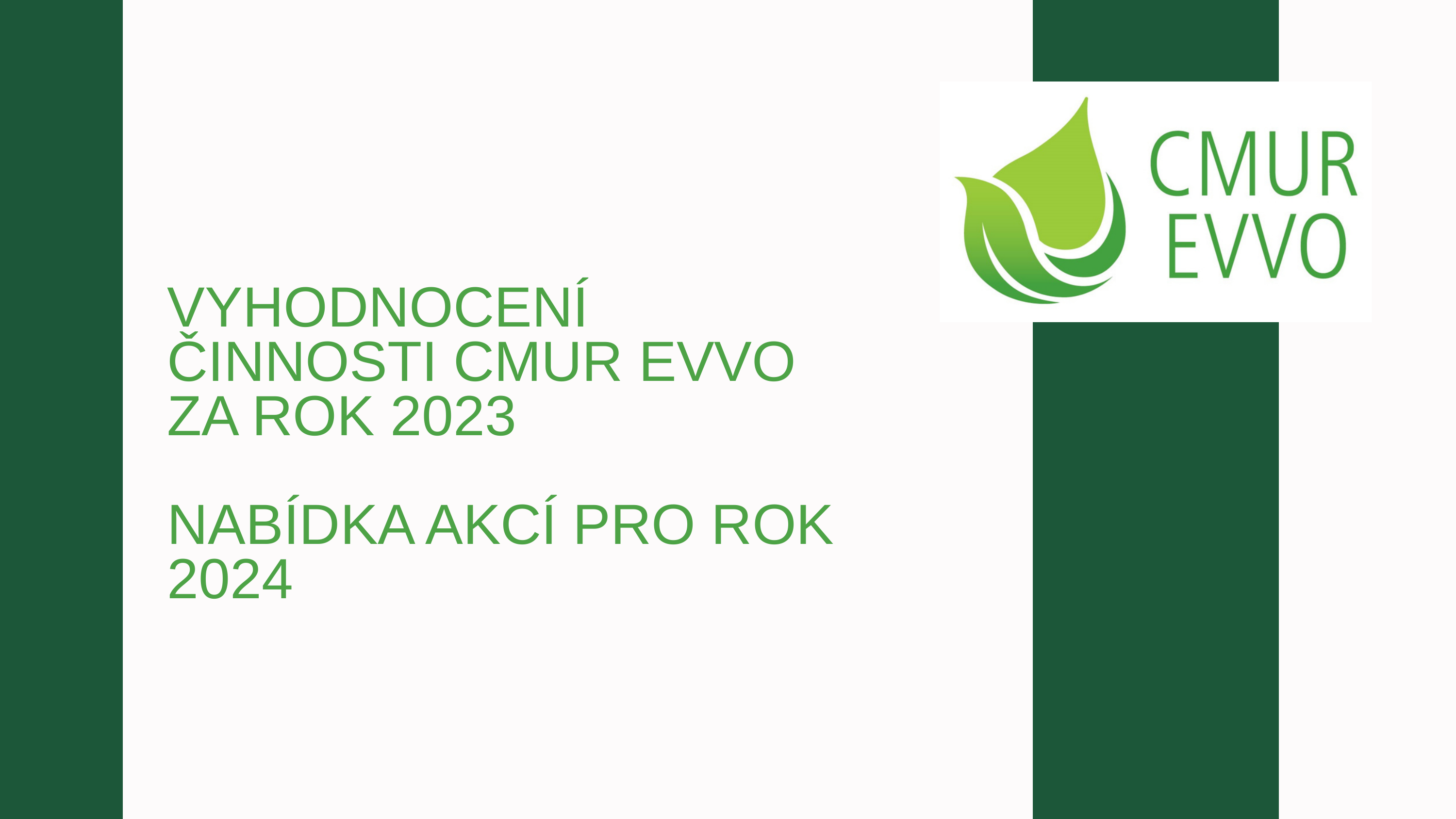

VYHODNOCENÍ ČINNOSTI CMUR EVVO ZA ROK 2023

NABÍDKA AKCÍ PRO ROK 2024